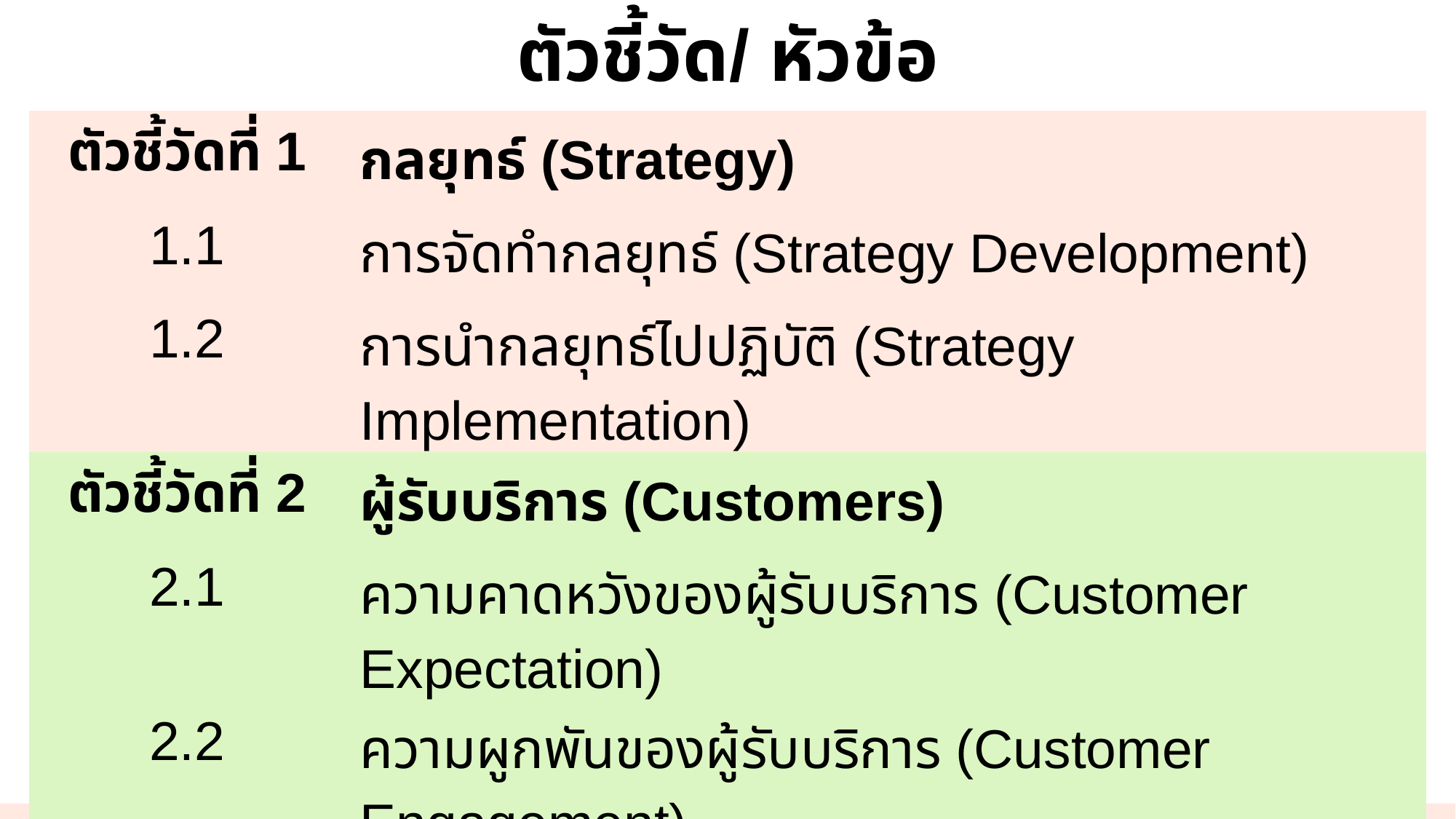

| ตัวชี้วัด/ หัวข้อ |  |
| --- | --- |
| ตัวชี้วัดที่ 1 | กลยุทธ์ (Strategy) |
| 1.1 | การจัดทำกลยุทธ์ (Strategy Development) |
| 1.2 | การนำกลยุทธ์ไปปฏิบัติ (Strategy Implementation) |
| ตัวชี้วัดที่ 2 | ผู้รับบริการ (Customers) |
| 2.1 | ความคาดหวังของผู้รับบริการ (Customer Expectation) |
| 2.2 | ความผูกพันของผู้รับบริการ (Customer Engagement) |
| ตัวชี้วัดที่ 3 | ระบบปฏิบัติการ (Operations) |
| 3.1 | กระบวนการทำงาน (Work process) |
| 3.2 | ประสิทธิผลของการปฏิบัติการ (Operational Effectiveness) |